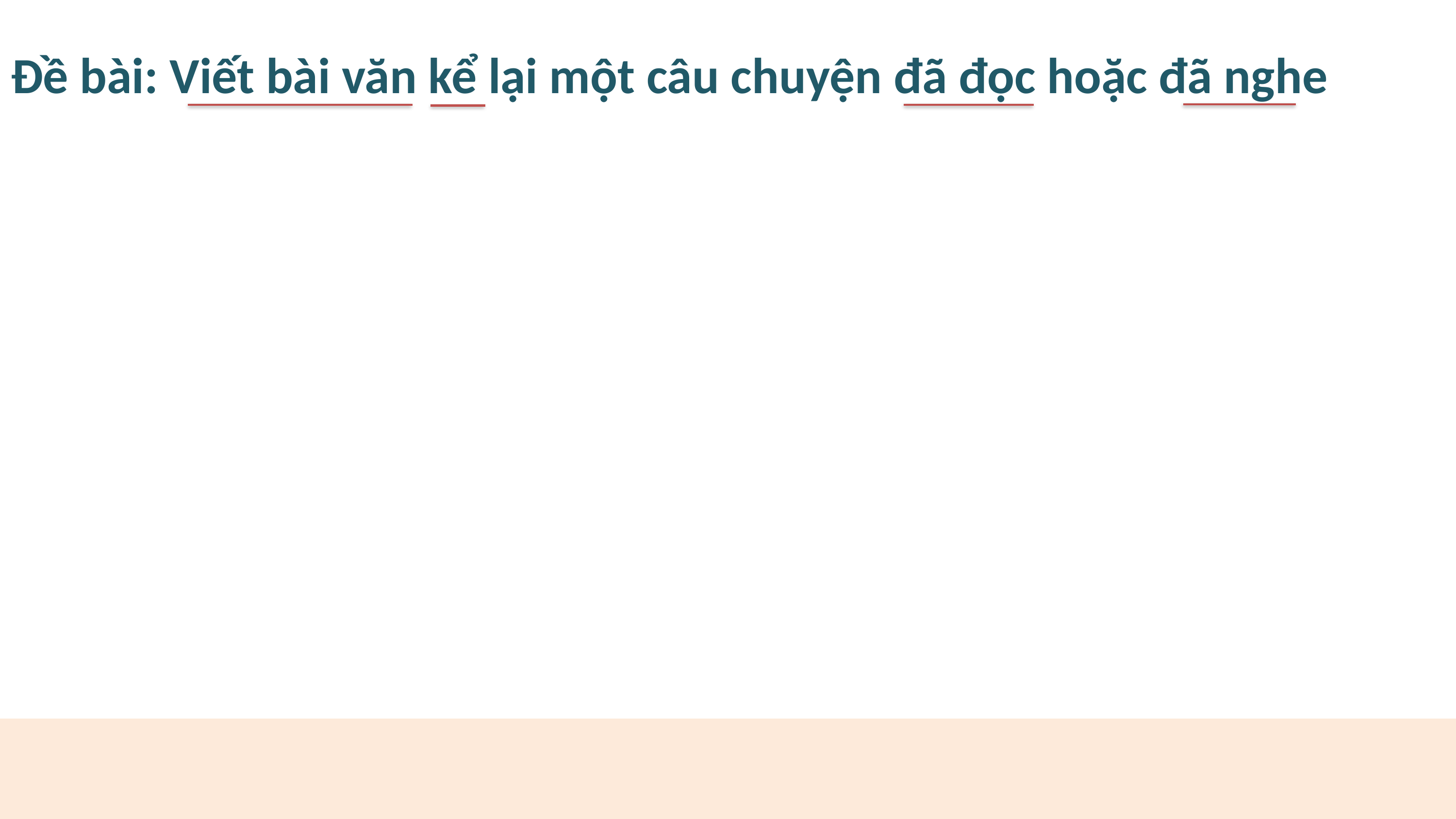

Đề bài: Viết bài văn kể lại một câu chuyện đã đọc hoặc đã nghe